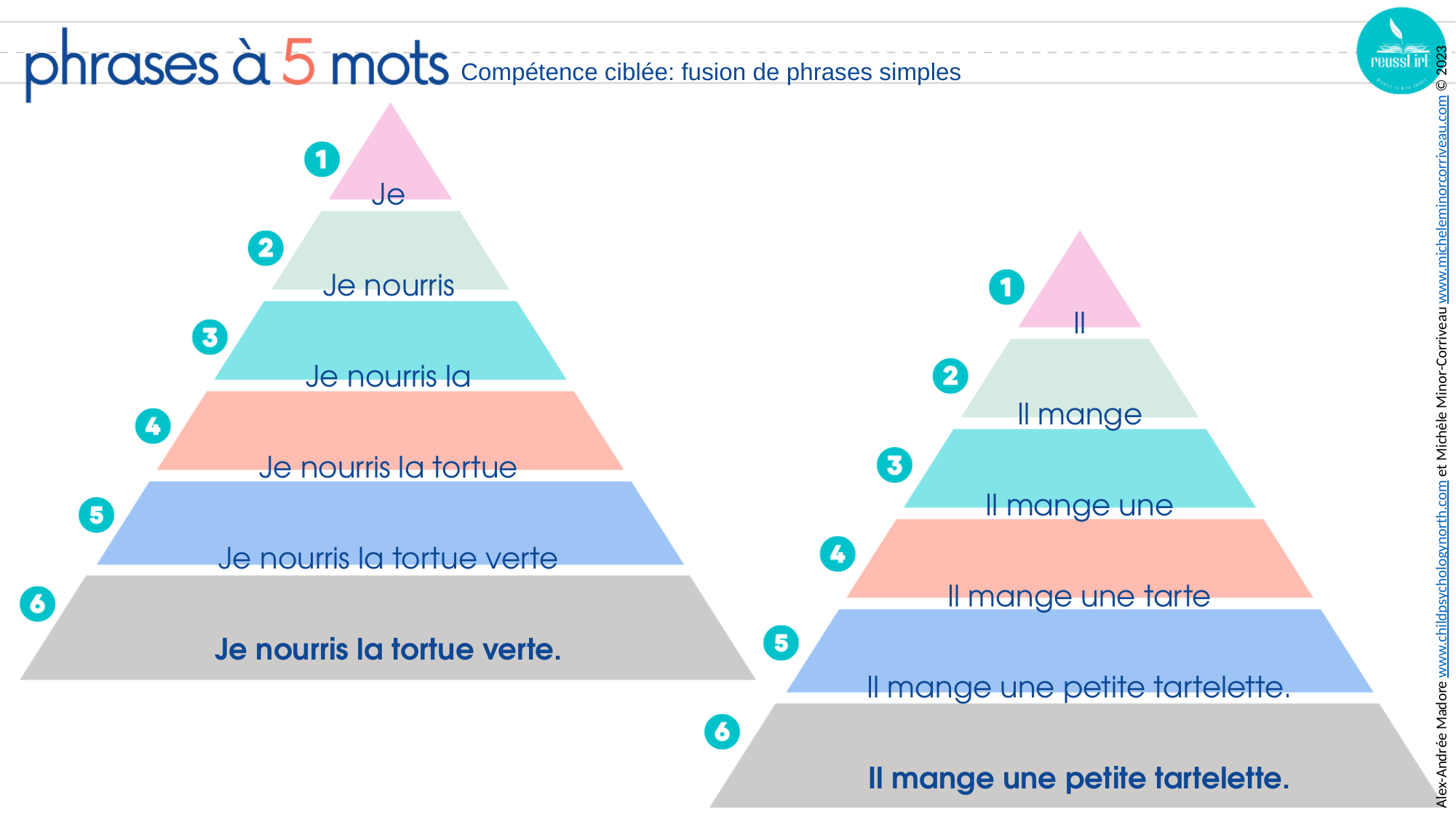

Compétence ciblée: fusion de phrases simples
Je
Je nourris
Je nourris la
Je nourris la tortue
Je nourris la tortue verte
Je nourris la tortue verte.
Il
Il mange
Il mange une
Il mange une tarte
Il mange une petite tartelette.
Il mange une petite tartelette.